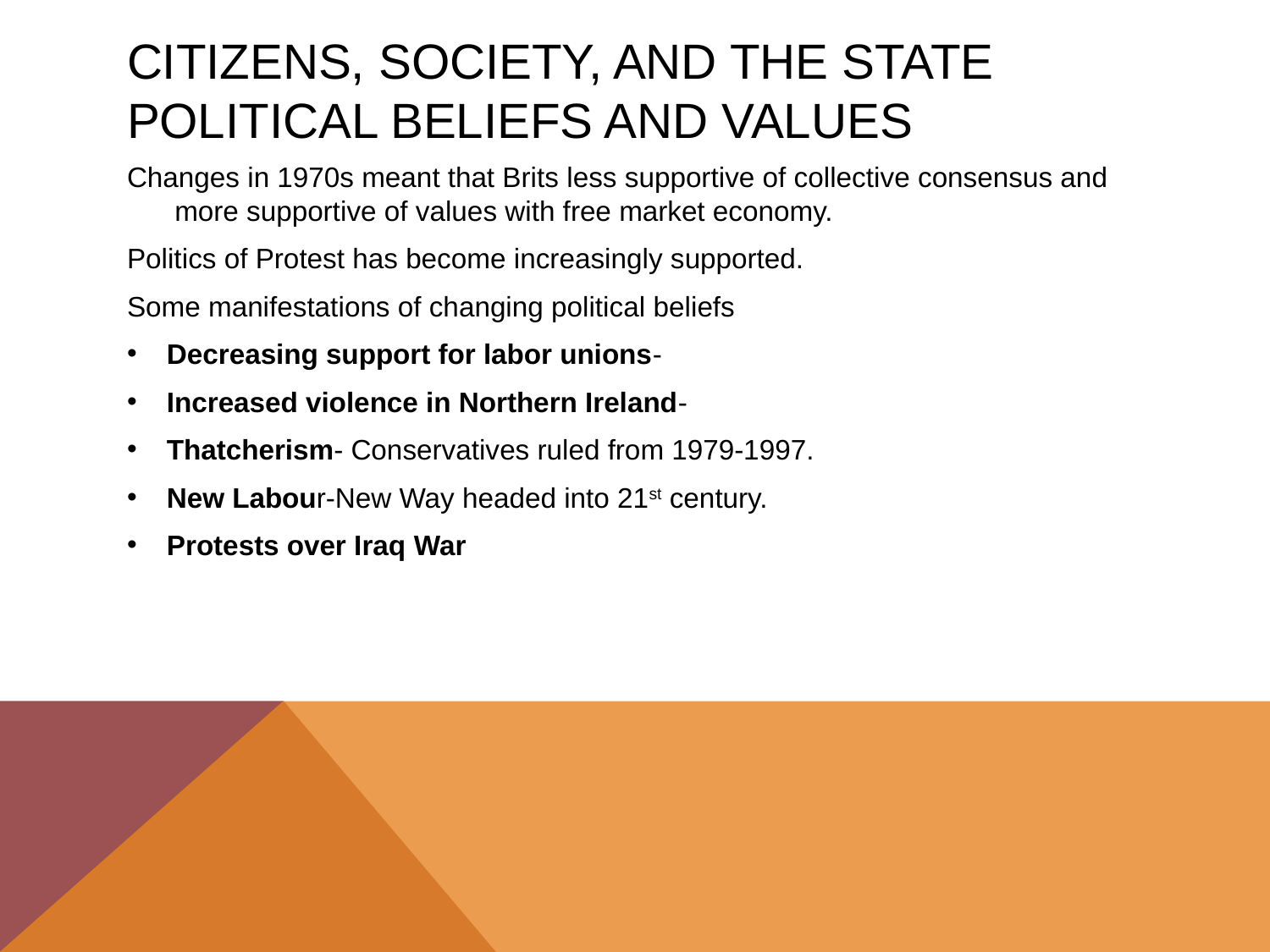

# Citizens, society, and the state Political beliefs and values
Changes in 1970s meant that Brits less supportive of collective consensus and more supportive of values with free market economy.
Politics of Protest has become increasingly supported.
Some manifestations of changing political beliefs
Decreasing support for labor unions-
Increased violence in Northern Ireland-
Thatcherism- Conservatives ruled from 1979-1997.
New Labour-New Way headed into 21st century.
Protests over Iraq War